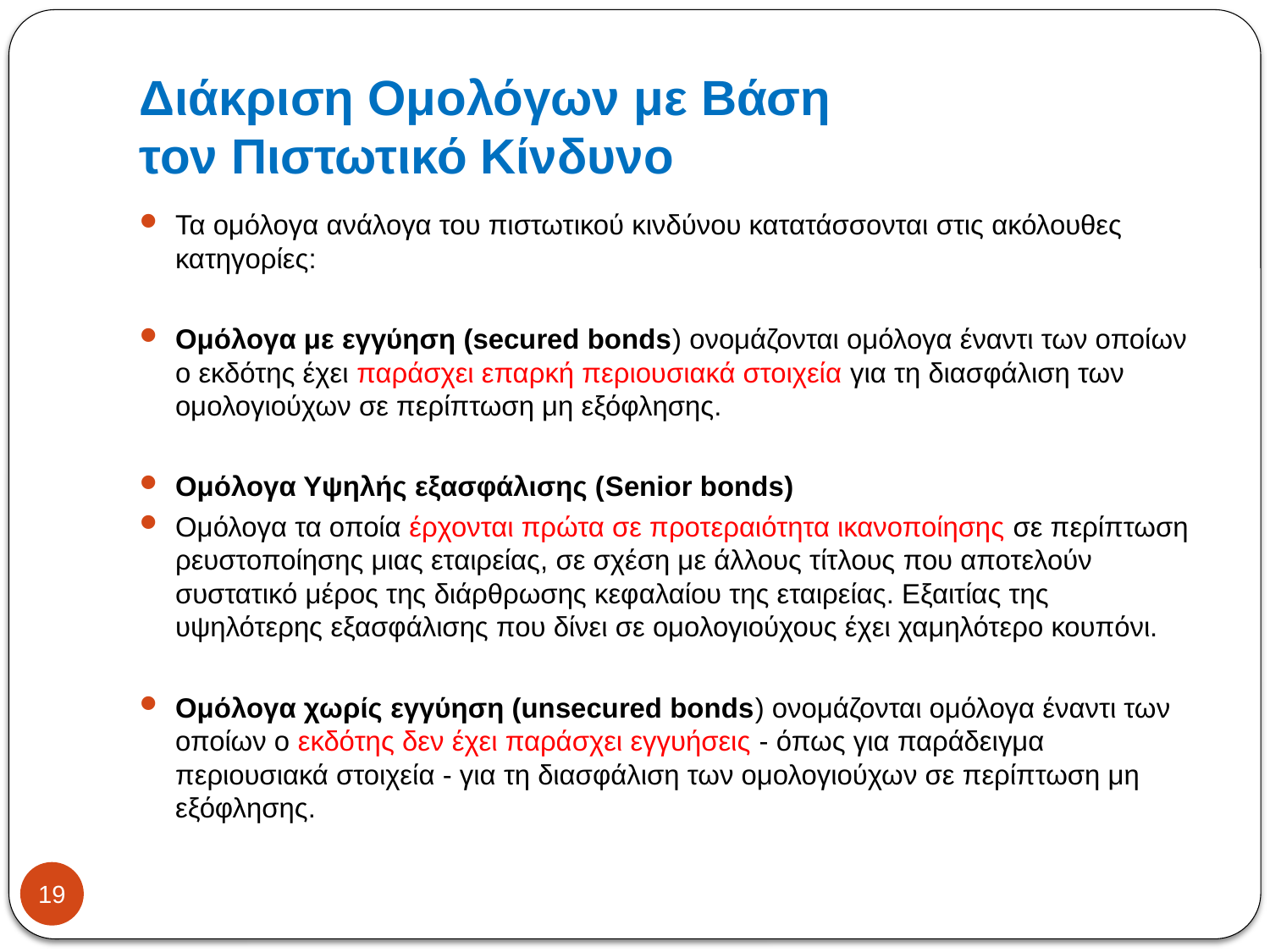

# Διάκριση Ομολόγων με Βάση τον Πιστωτικό Κίνδυνο
Τα ομόλογα ανάλογα του πιστωτικού κινδύνου κατατάσσονται στις ακόλουθες κατηγορίες:

Ομόλογα με εγγύηση (secured bonds) ονομάζονται ομόλογα έναντι των οποίων ο εκδότης έχει παράσχει επαρκή περιουσιακά στοιχεία για τη διασφάλιση των ομολογιούχων σε περίπτωση μη εξόφλησης.

Ομόλογα Υψηλής εξασφάλισης (Senior bonds)
Ομόλογα τα οποία έρχονται πρώτα σε προτεραιότητα ικανοποίησης σε περίπτωση ρευστοποίησης μιας εταιρείας, σε σχέση με άλλους τίτλους που αποτελούν συστατικό μέρος της διάρθρωσης κεφαλαίου της εταιρείας. Εξαιτίας της υψηλότερης εξασφάλισης που δίνει σε ομολογιούχους έχει χαμηλότερο κουπόνι.

Ομόλογα χωρίς εγγύηση (unsecured bonds) ονομάζονται ομόλογα έναντι των οποίων ο εκδότης δεν έχει παράσχει εγγυήσεις - όπως για παράδειγμα περιουσιακά στοιχεία - για τη διασφάλιση των ομολογιούχων σε περίπτωση μη εξόφλησης.

19